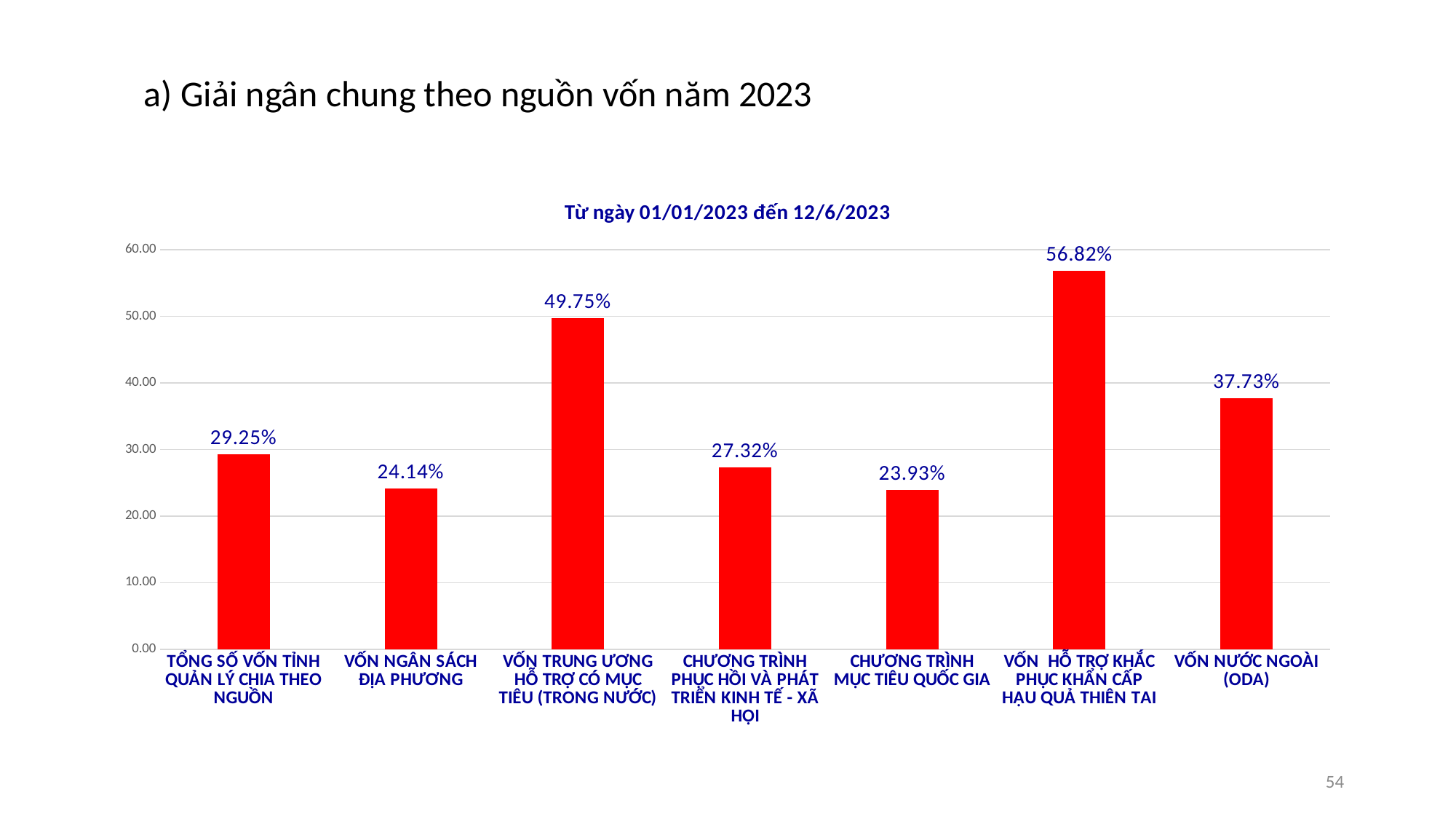

a) Giải ngân chung theo nguồn vốn năm 2023

[unsupported chart]

54